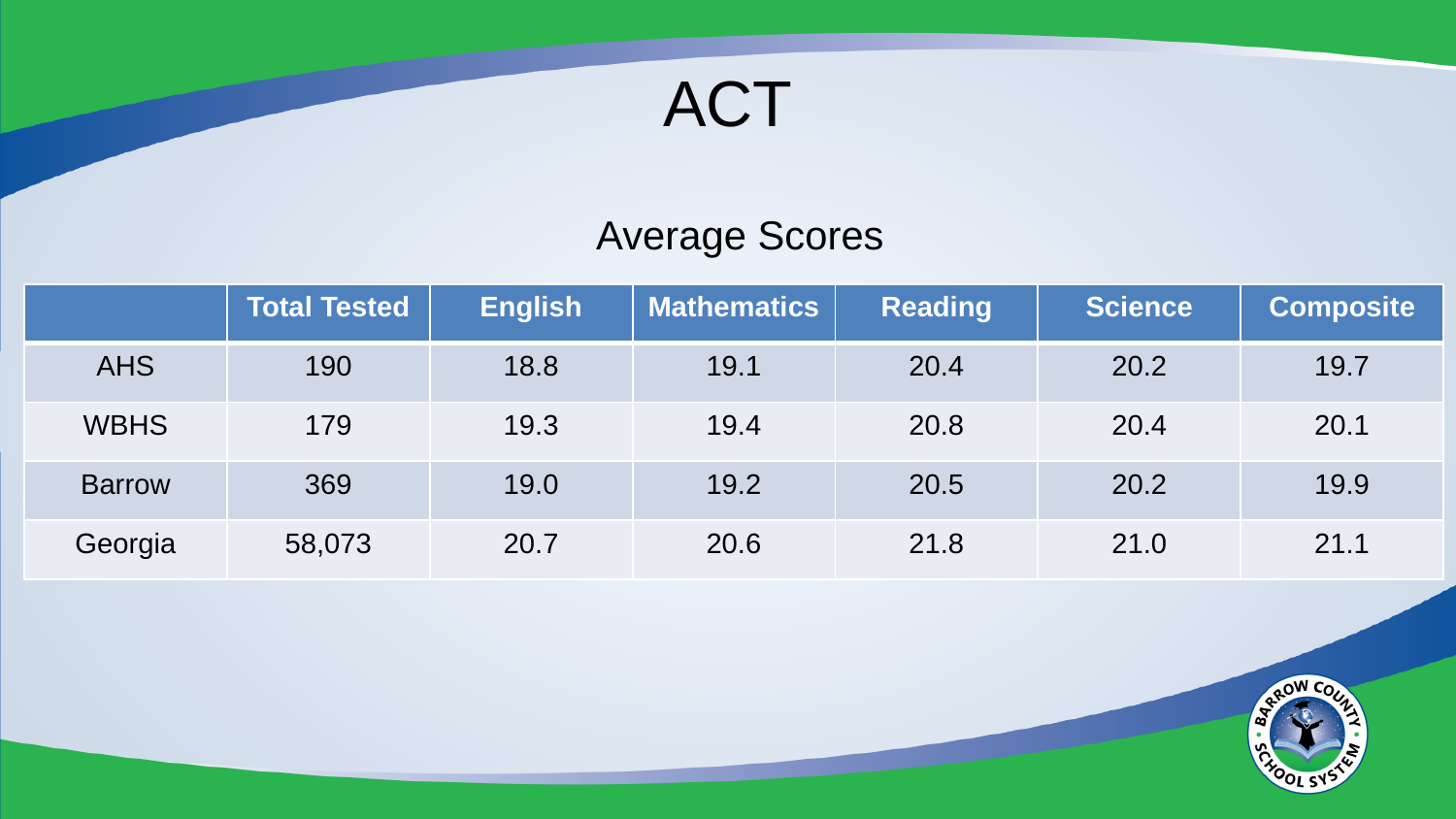

# ACT
Average Scores
|  | Total Tested | English | Mathematics | Reading | Science | Composite |
| --- | --- | --- | --- | --- | --- | --- |
| AHS | 190 | 18.8 | 19.1 | 20.4 | 20.2 | 19.7 |
| WBHS | 179 | 19.3 | 19.4 | 20.8 | 20.4 | 20.1 |
| Barrow | 369 | 19.0 | 19.2 | 20.5 | 20.2 | 19.9 |
| Georgia | 58,073 | 20.7 | 20.6 | 21.8 | 21.0 | 21.1 |